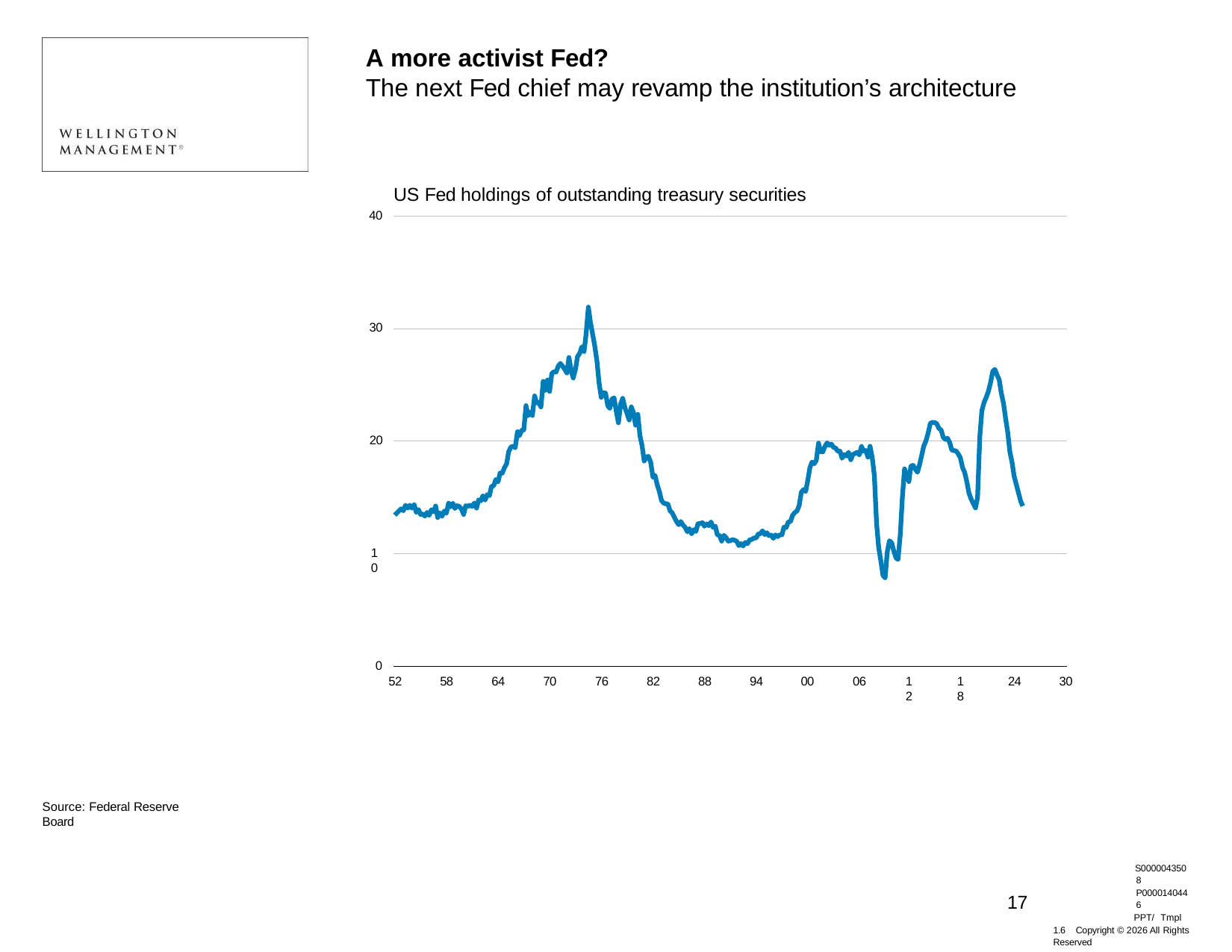

A more activist Fed?
The next Fed chief may revamp the institution’s architecture
US Fed holdings of outstanding treasury securities
40

30
20
10
0

52
58
64
70
76
82
88
94
00
06
12
18
24
30
Source: Federal Reserve Board
S0000043508 P0000140446
PPT/ Tmpl 1.6 Copyright © 2026 All Rights Reserved
17